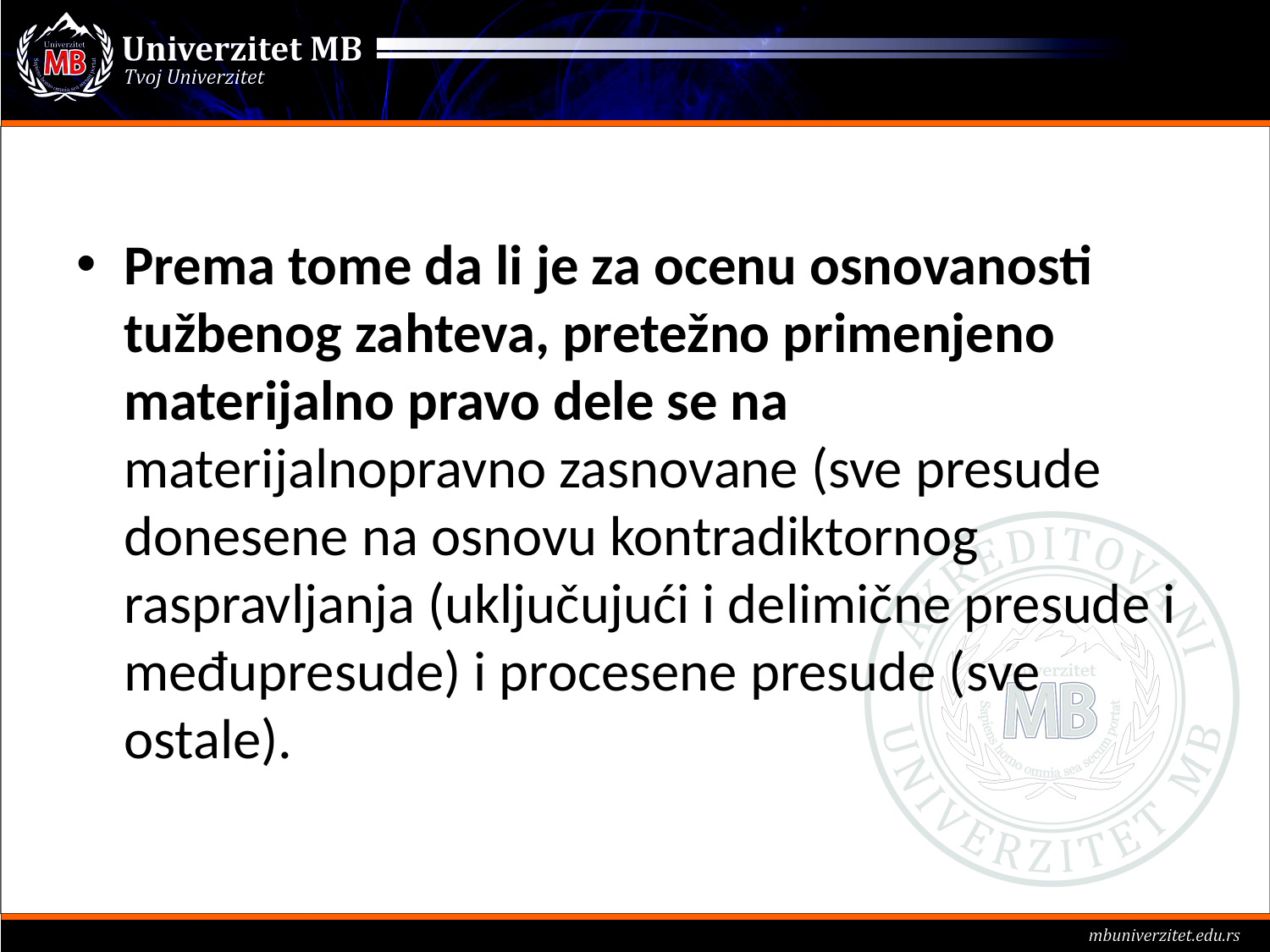

#
Prema tome da li je za ocenu osnovanosti tužbenog zahteva, pretežno primenjeno materijalno pravo dele se na materijalnopravno zasnovane (sve presude donesene na osnovu kontradiktornog raspravljanja (uključujući i delimične presude i međupresude) i procesene presude (sve ostale).